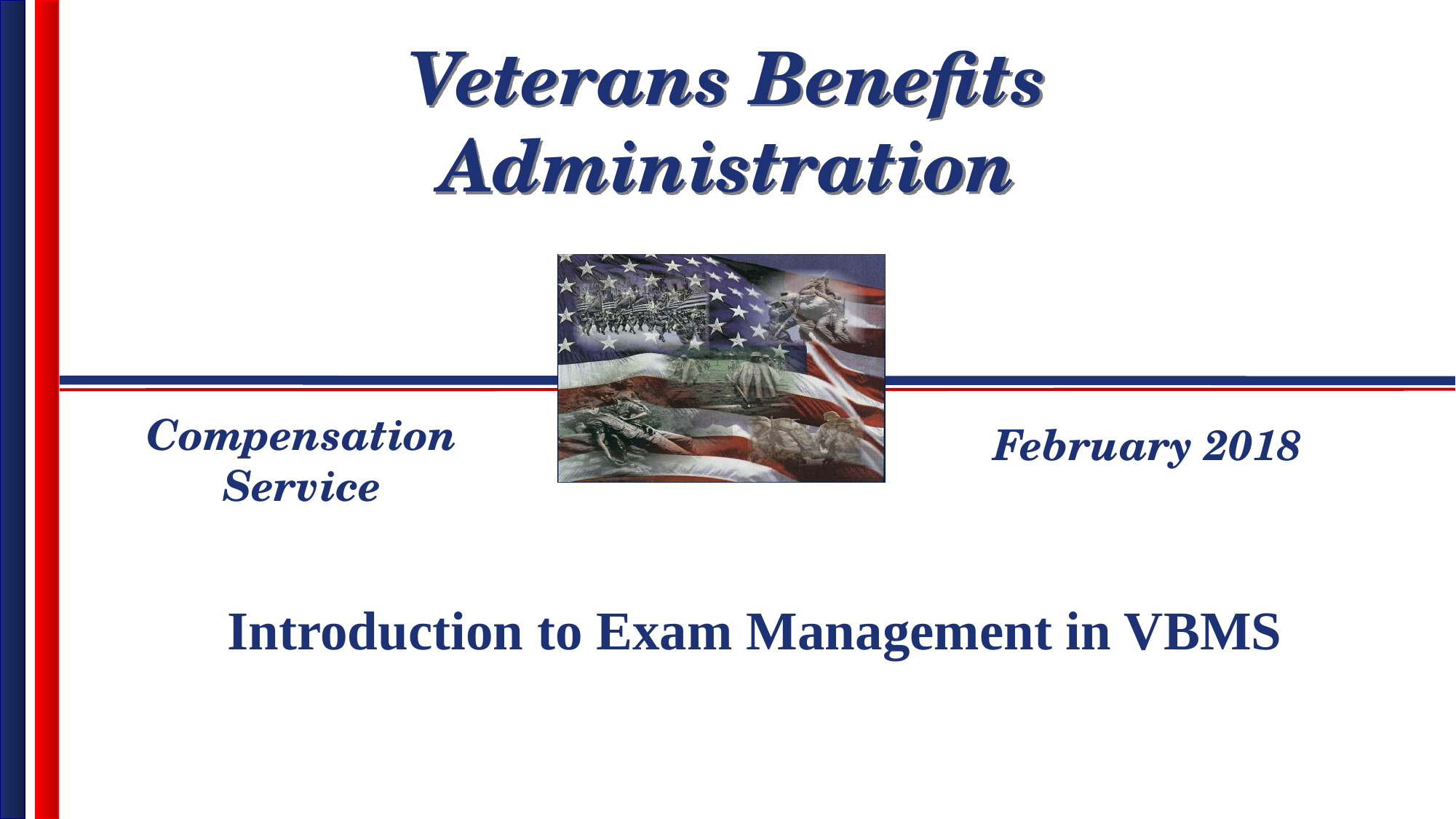

Compensation Service
February 2018
Introduction to Exam Management in VBMS